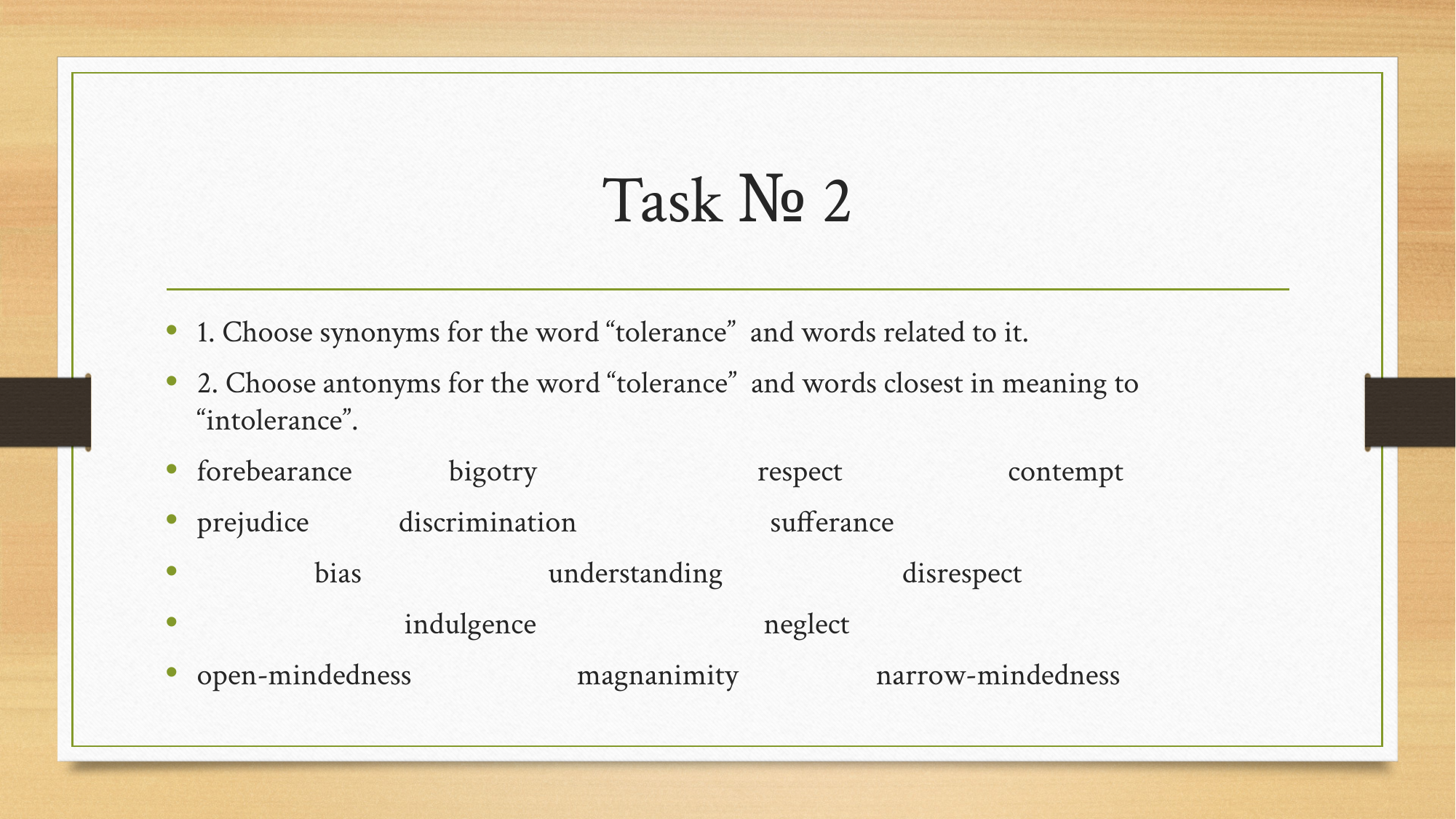

# Task № 2
1. Choose synonyms for the word “tolerance”  and words related to it.
2. Choose antonyms for the word “tolerance”  and words closest in meaning to “intolerance”.
forebearance              bigotry                                respect                        contempt
prejudice             discrimination                            sufferance
                 bias                           understanding                          disrespect
                              indulgence                                 neglect
open-mindedness                        magnanimity                    narrow-mindedness